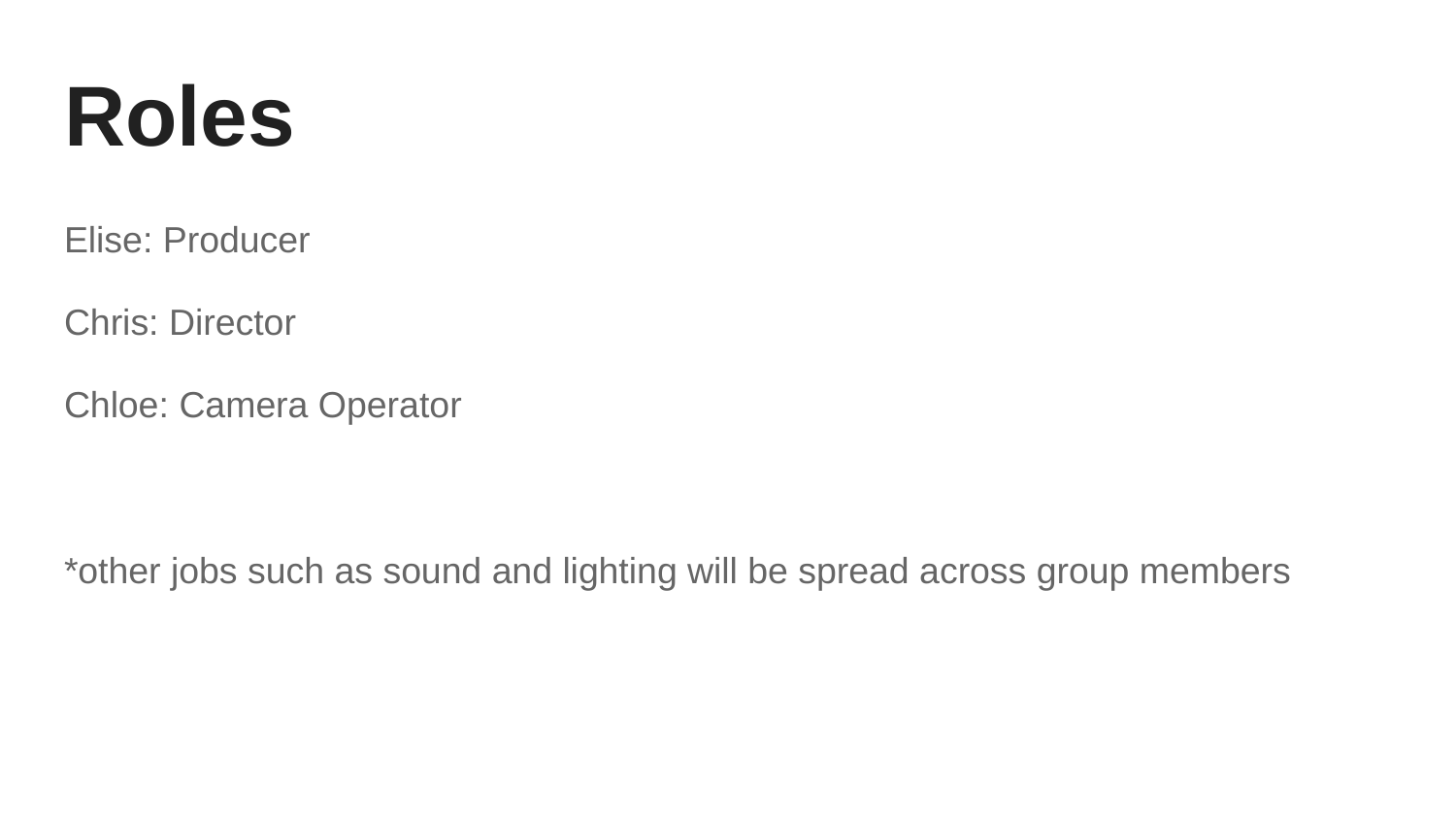

# Roles
Elise: Producer
Chris: Director
Chloe: Camera Operator

*other jobs such as sound and lighting will be spread across group members